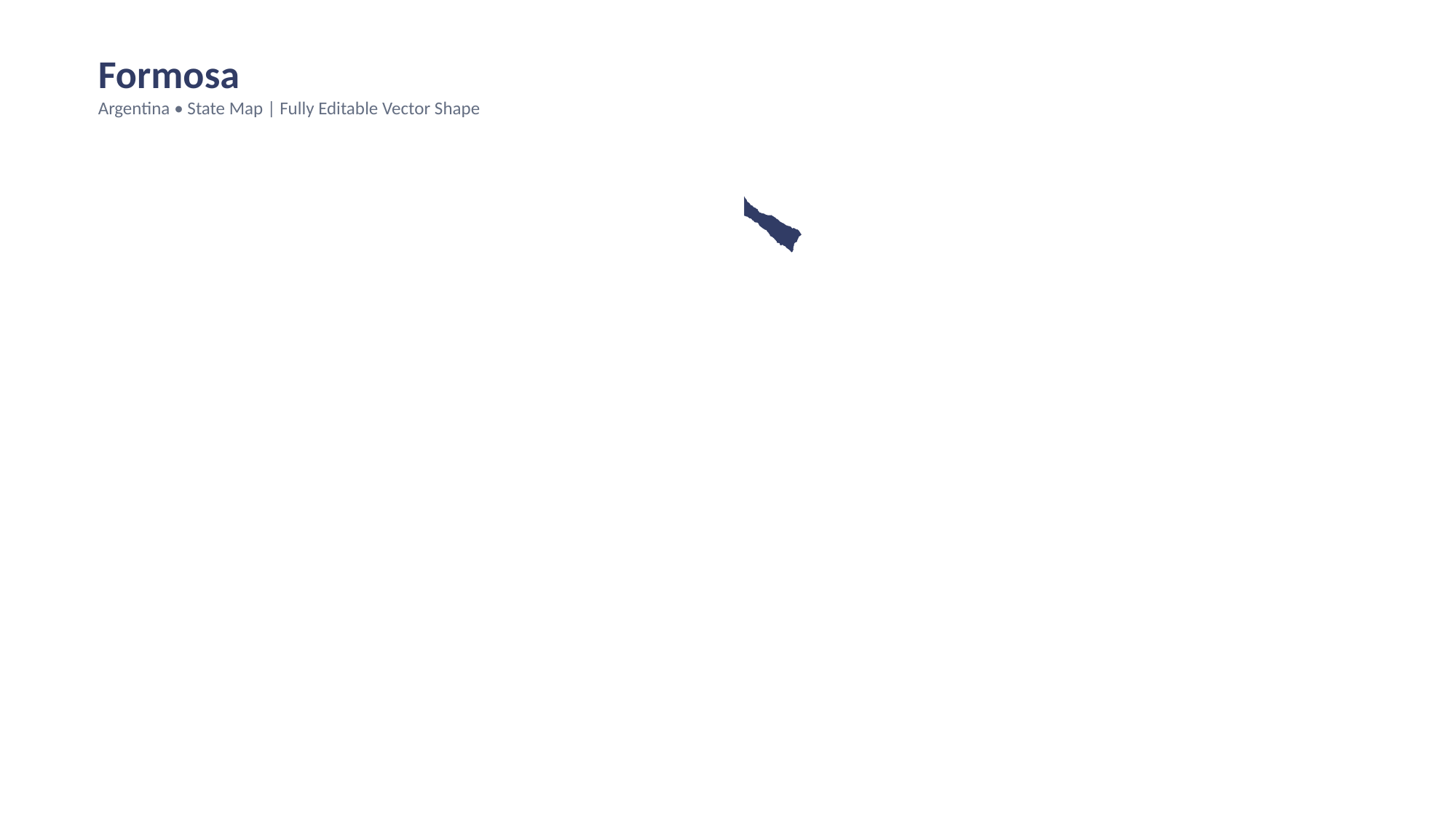

Formosa
Argentina • State Map | Fully Editable Vector Shape